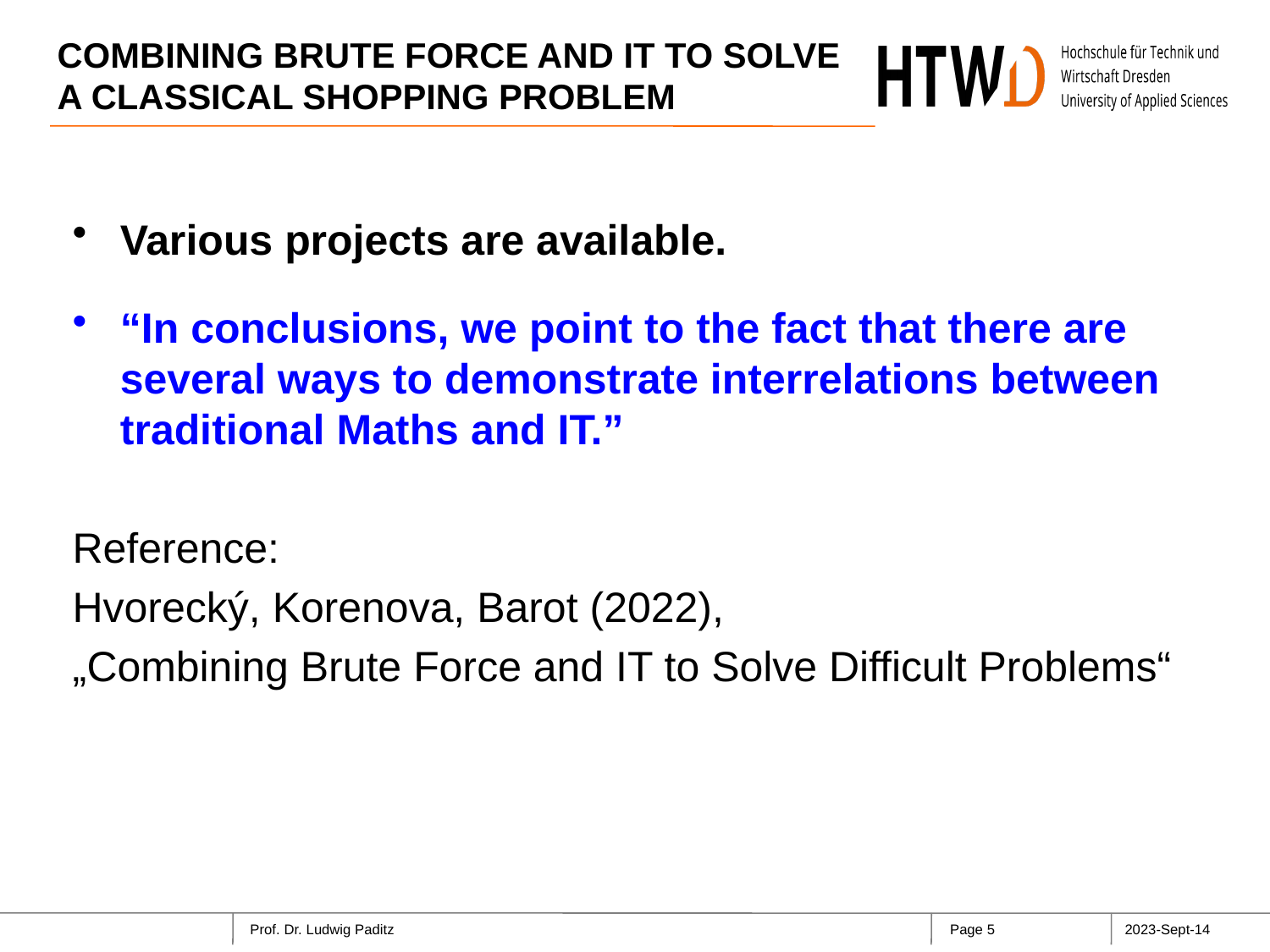

COMBINING BRUTE FORCE AND IT TO SOLVE A CLASSICAL SHOPPING PROBLEM

Various projects are available.

“In conclusions, we point to the fact that there are several ways to demonstrate interrelations between traditional Maths and IT.”

Reference:
Hvorecký, Korenova, Barot (2022),
„Combining Brute Force and IT to Solve Difficult Problems“